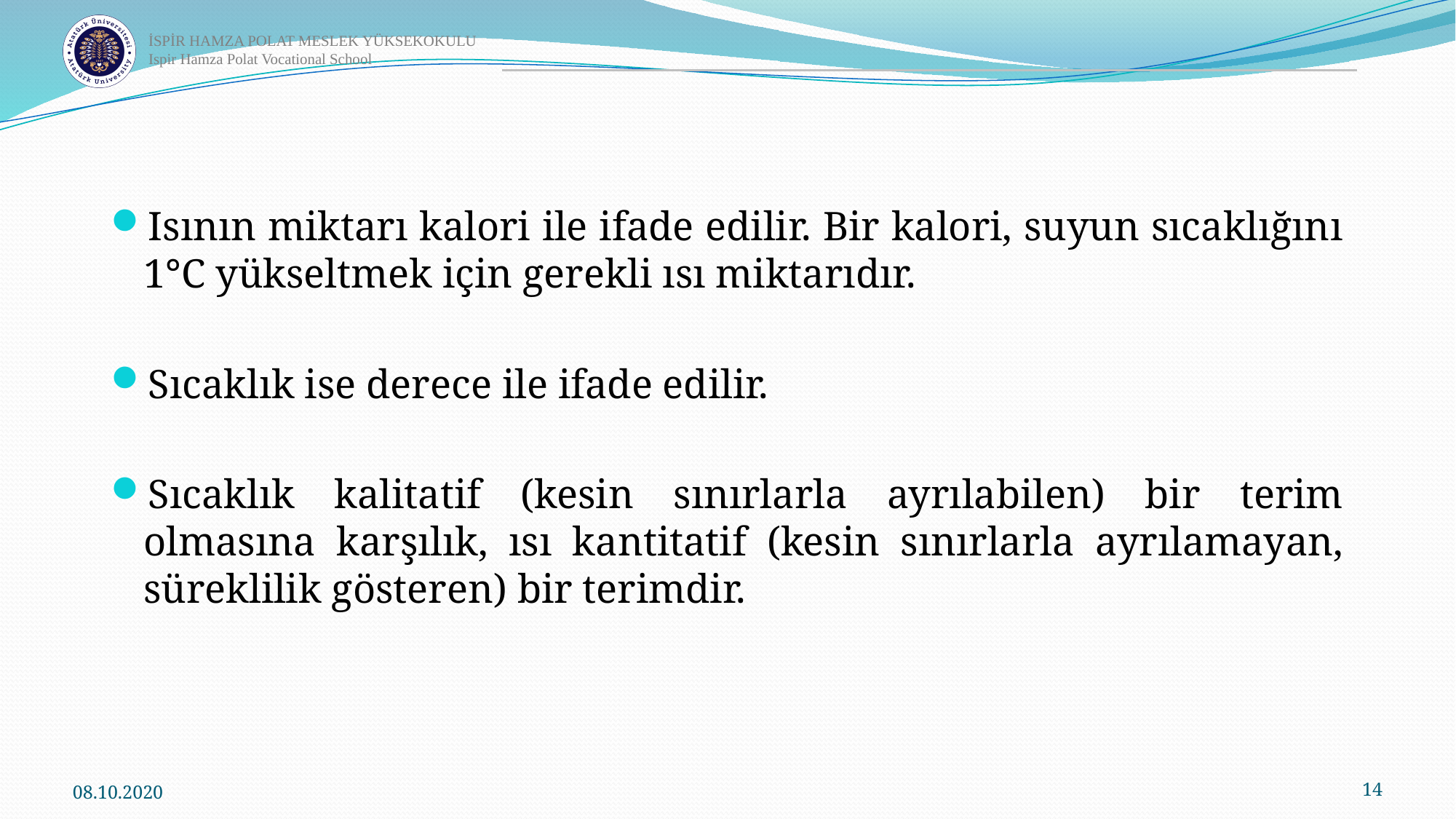

Isının miktarı kalori ile ifade edilir. Bir kalori, suyun sıcaklığını 1°C yükseltmek için gerekli ısı miktarıdır.

Sıcaklık ise derece ile ifade edilir.

Sıcaklık kalitatif (kesin sınırlarla ayrılabilen) bir terim olmasına karşılık, ısı kantitatif (kesin sınırlarla ayrılamayan, süreklilik gösteren) bir terimdir.
08.10.2020
14